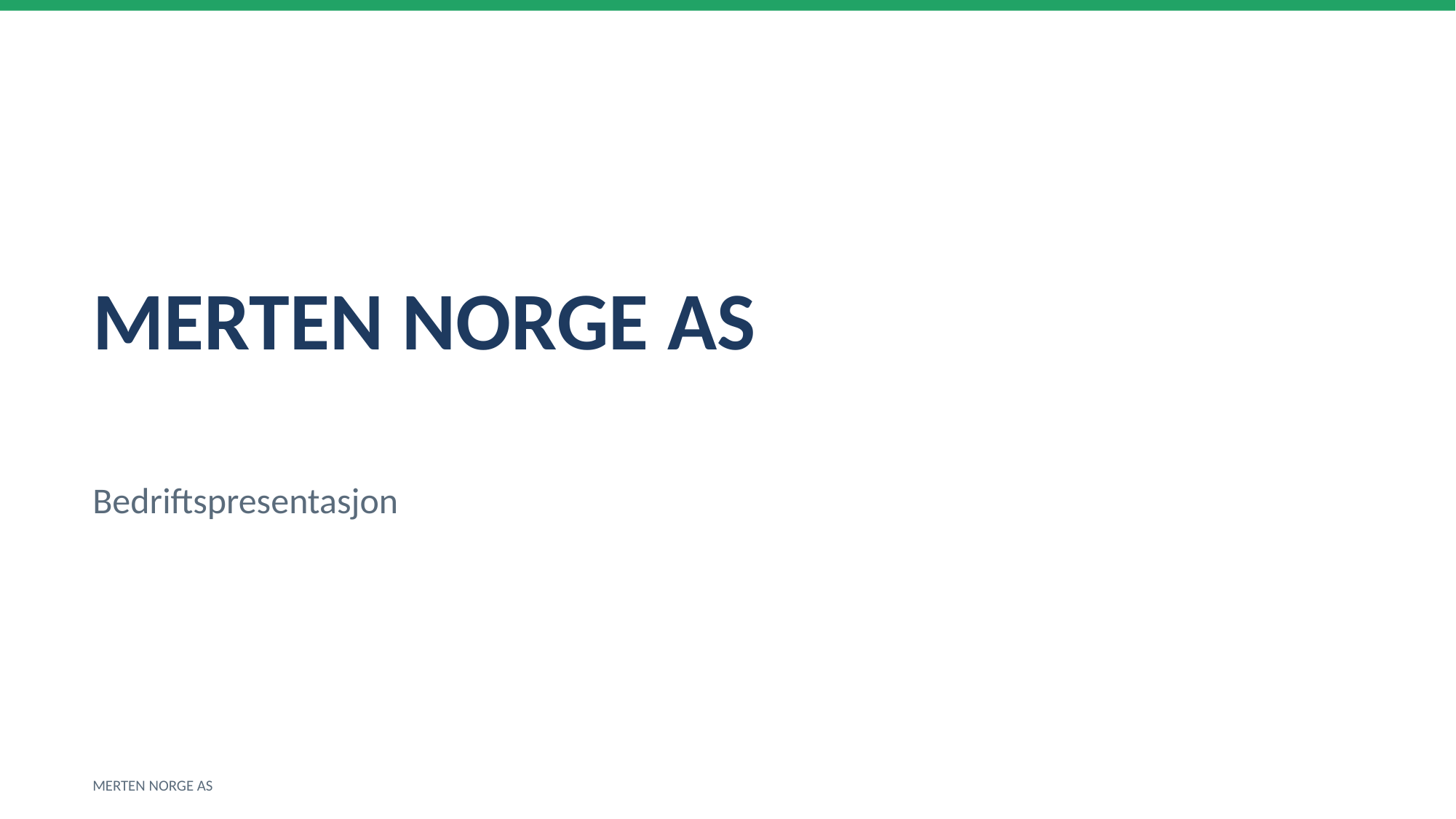

MERTEN NORGE AS
Bedriftspresentasjon
MERTEN NORGE AS